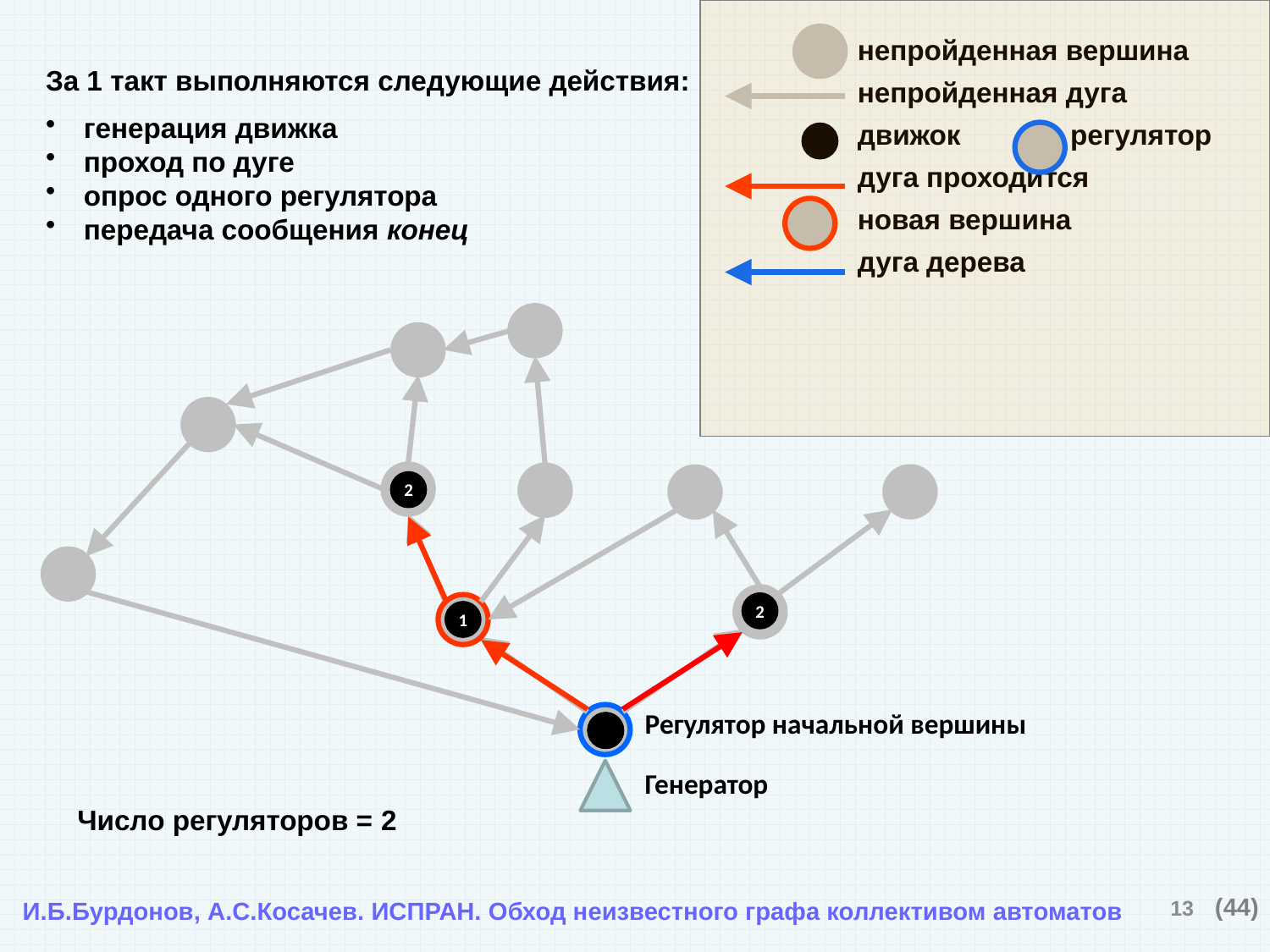

непройденная вершина
непройденная дуга
движок              регулятор
дуга проходится
новая вершина
дуга дерева
За 1 такт выполняются следующие действия:
 генерация движка
 проход по дуге
 опрос одного регулятора
 передача сообщения конец

2

2
1

Регулятор начальной вершины

Генератор
Число регуляторов = 2
13
(44)
И.Б.Бурдонов, А.С.Косачев. ИСПРАН. Обход неизвестного графа коллективом автоматов